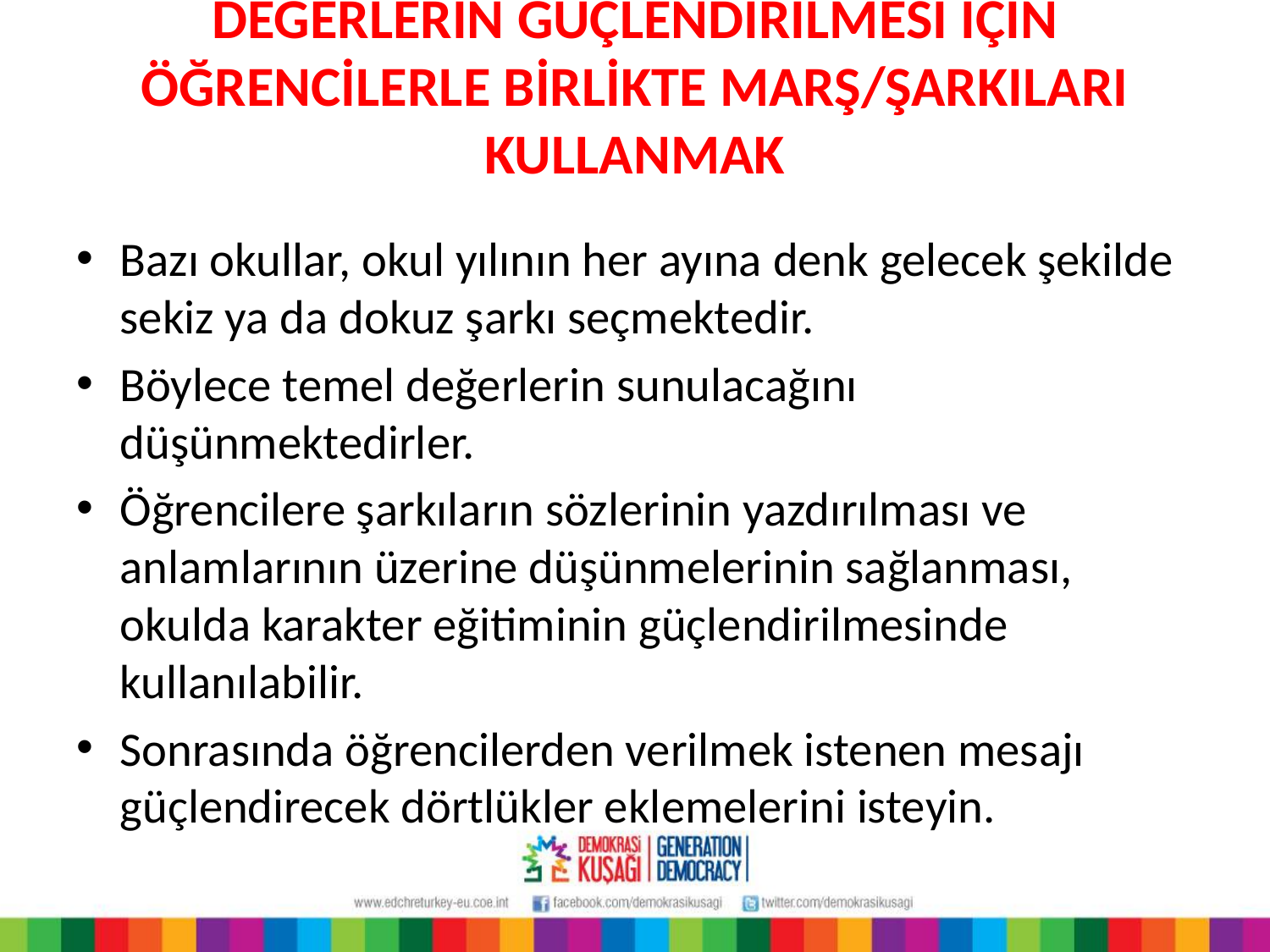

# DEĞERLERİN GÜÇLENDİRİLMESİ İÇİN ÖĞRENCİLERLE BİRLİKTE MARŞ/ŞARKILARI KULLANMAK
Bazı okullar, okul yılının her ayına denk gelecek şekilde sekiz ya da dokuz şarkı seçmektedir.
Böylece temel değerlerin sunulacağını düşünmektedirler.
Öğrencilere şarkıların sözlerinin yazdırılması ve anlamlarının üzerine düşünmelerinin sağlanması, okulda karakter eğitiminin güçlendirilmesinde kullanılabilir.
Sonrasında öğrencilerden verilmek istenen mesajı güçlendirecek dörtlükler eklemelerini isteyin.